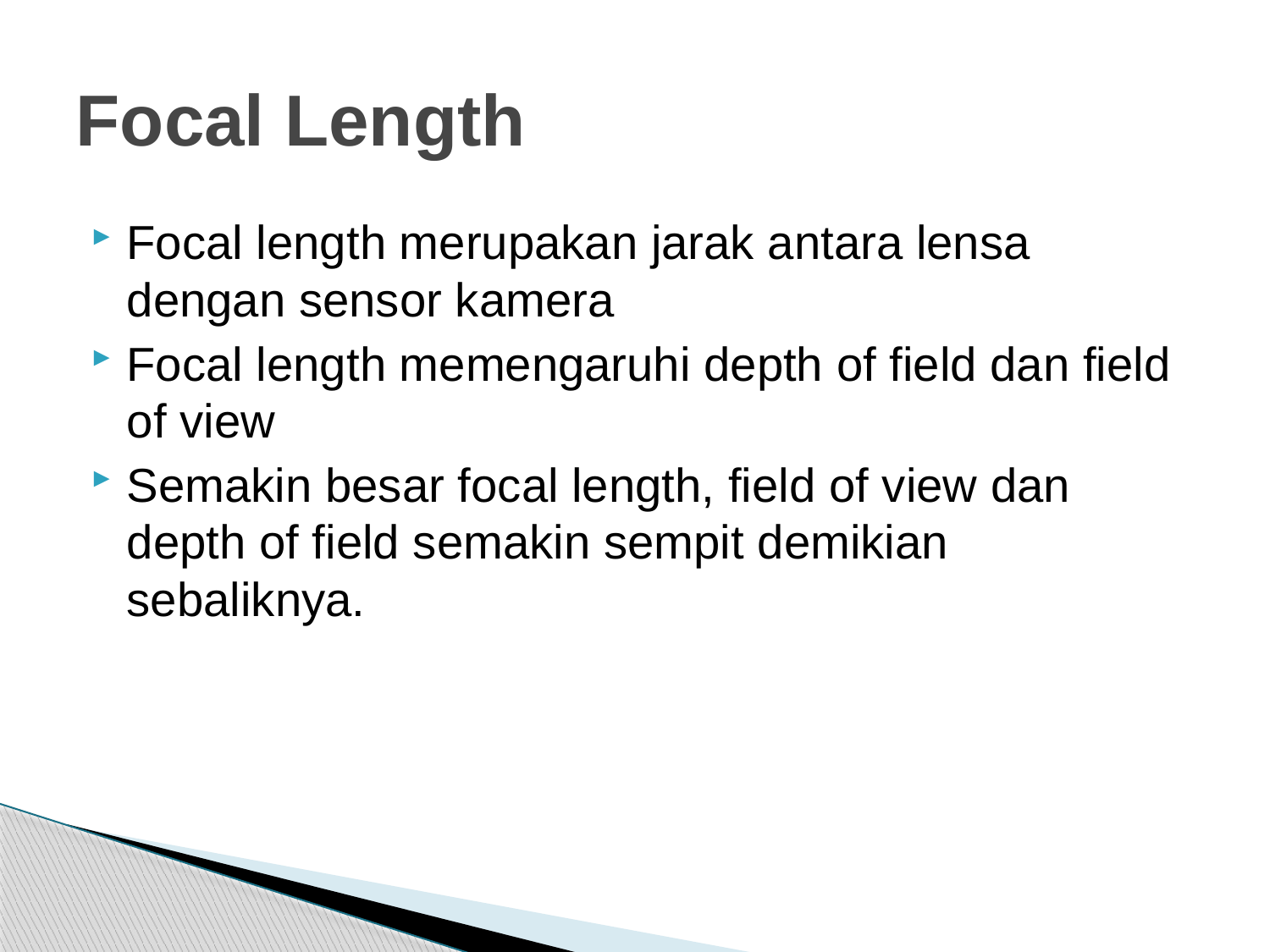

# Focal Length
Focal length merupakan jarak antara lensa dengan sensor kamera
Focal length memengaruhi depth of field dan field of view
Semakin besar focal length, field of view dan depth of field semakin sempit demikian sebaliknya.